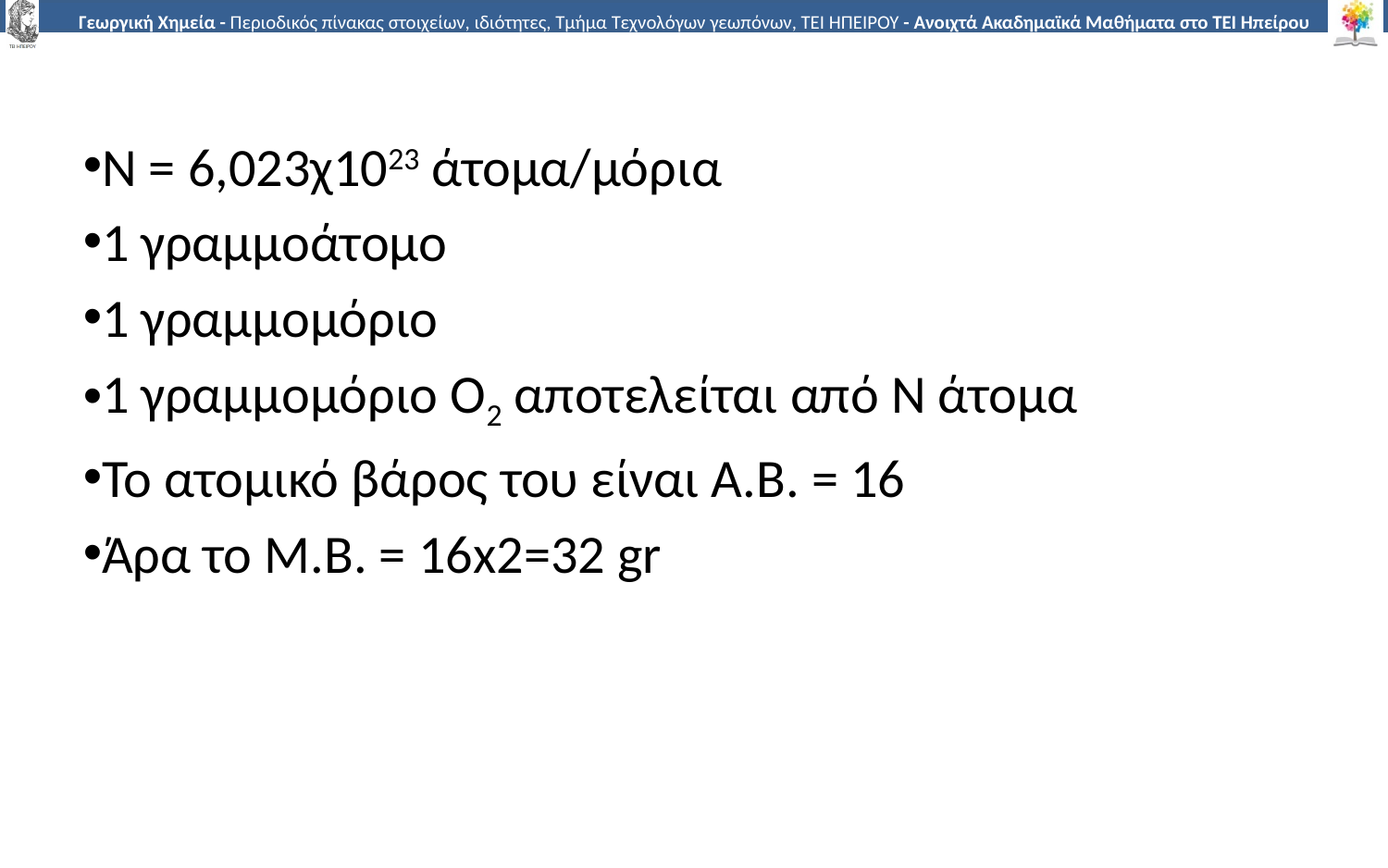

Ν = 6,023χ1023 άτομα/μόρια
1 γραμμοάτομο
1 γραμμομόριο
1 γραμμομόριο Ο2 αποτελείται από Ν άτομα
Το ατομικό βάρος του είναι Α.Β. = 16
Άρα το Μ.Β. = 16x2=32 gr